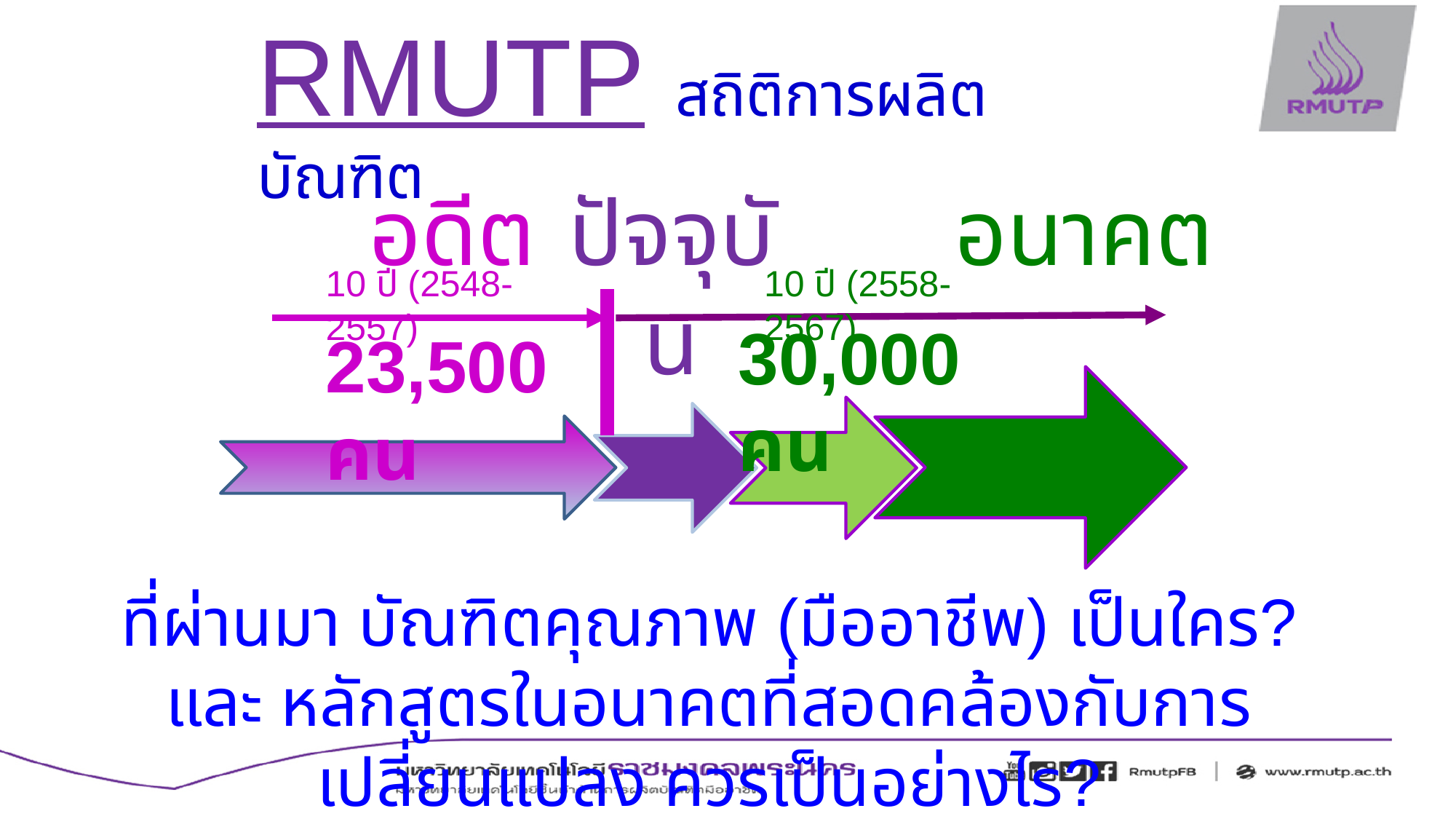

RMUTP สถิติการผลิตบัณฑิต
อดีต
ปัจจุบัน
อนาคต
10 ปี (2548-2557)
10 ปี (2558-2567)
30,000 คน
23,500 คน

ที่ผ่านมา บัณฑิตคุณภาพ (มืออาชีพ) เป็นใคร? และ หลักสูตรในอนาคตที่สอดคล้องกับการเปลี่ยนแปลง ควรเป็นอย่างไร?